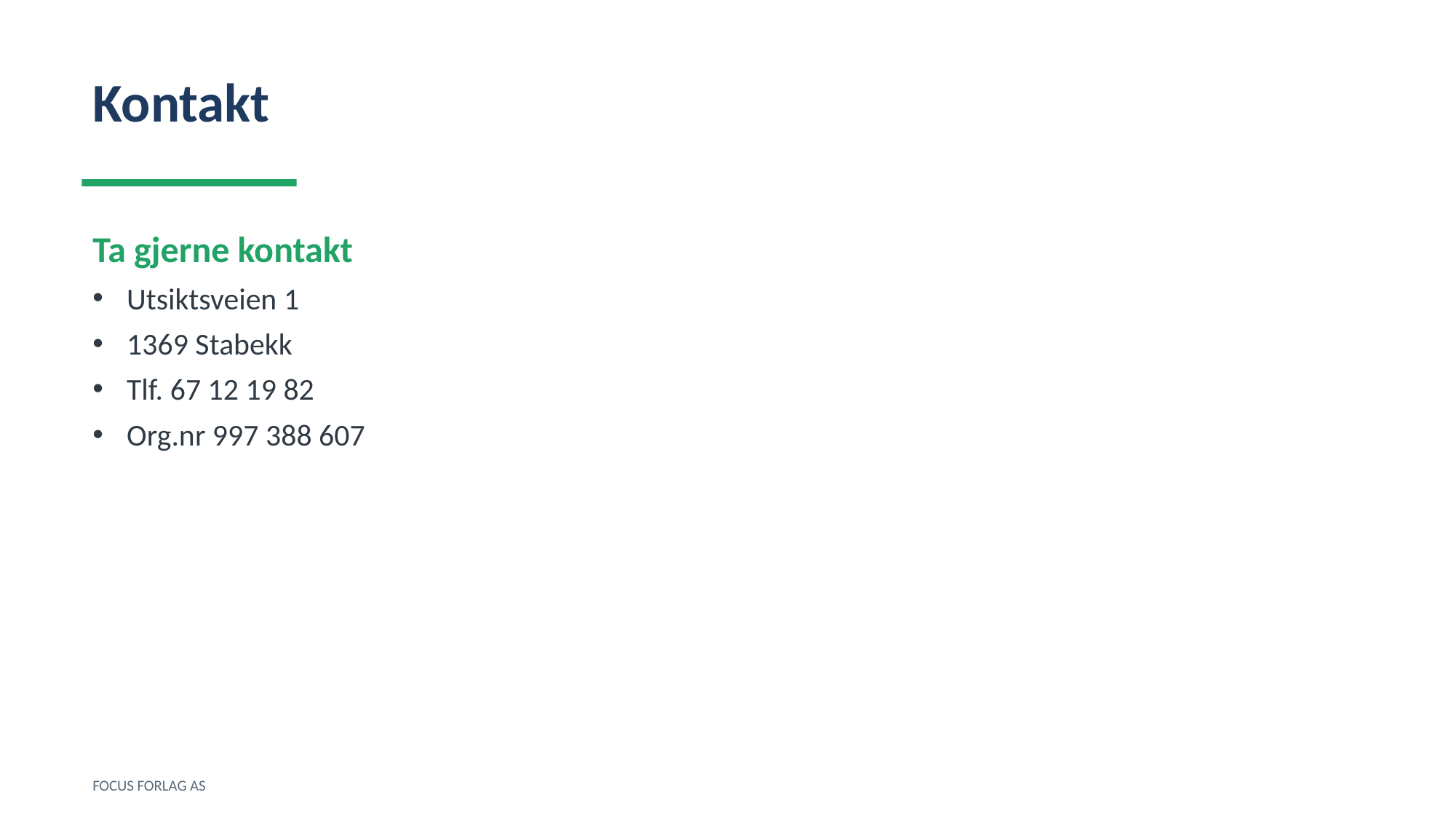

Kontakt

Ta gjerne kontakt
Utsiktsveien 1
1369 Stabekk
Tlf. 67 12 19 82
Org.nr 997 388 607
FOCUS FORLAG AS